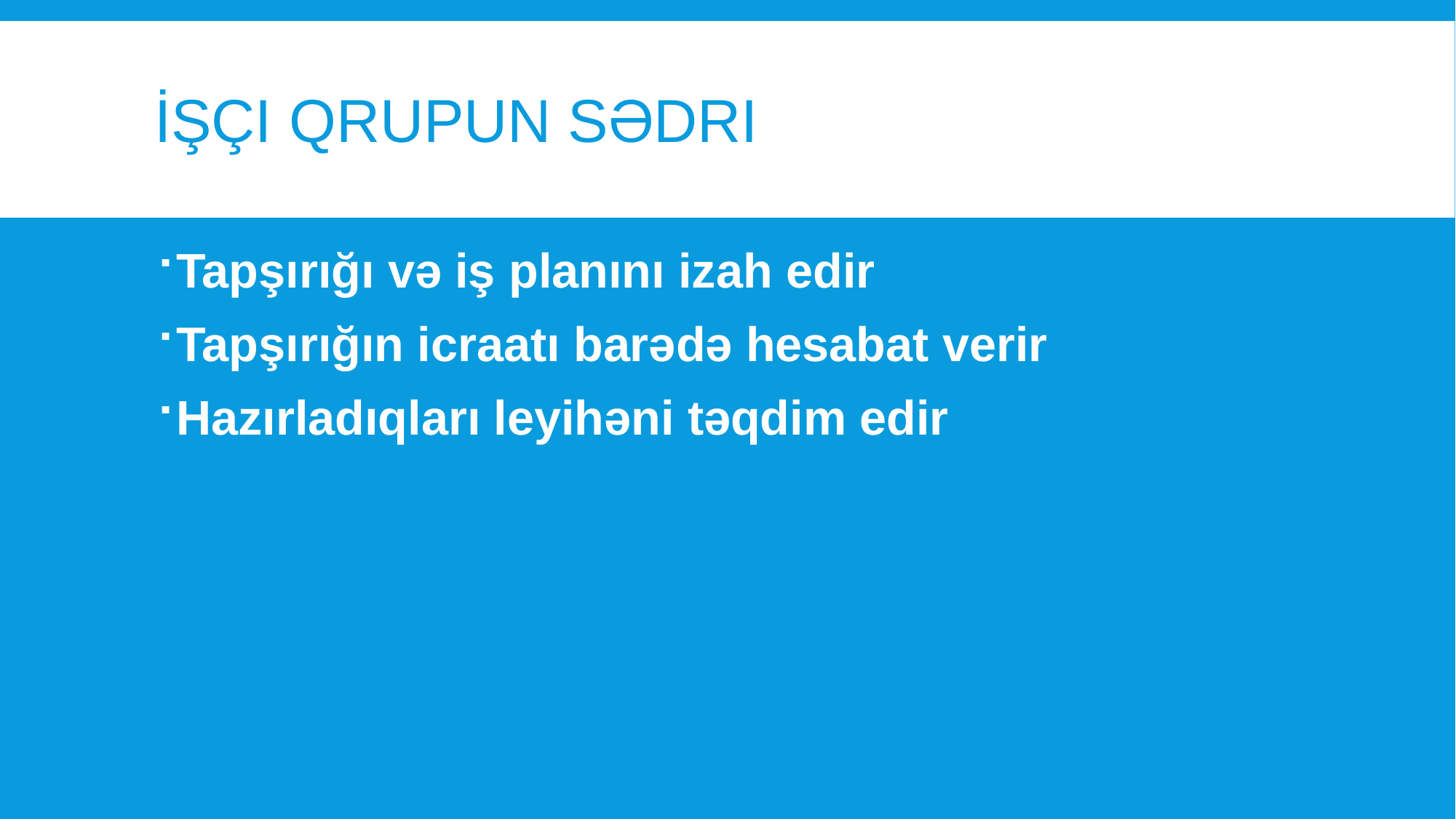

# İşçi qrupun sədri
Tapşırığı və iş planını izah edir
Tapşırığın icraatı barədə hesabat verir
Hazırladıqları leyihəni təqdim edir